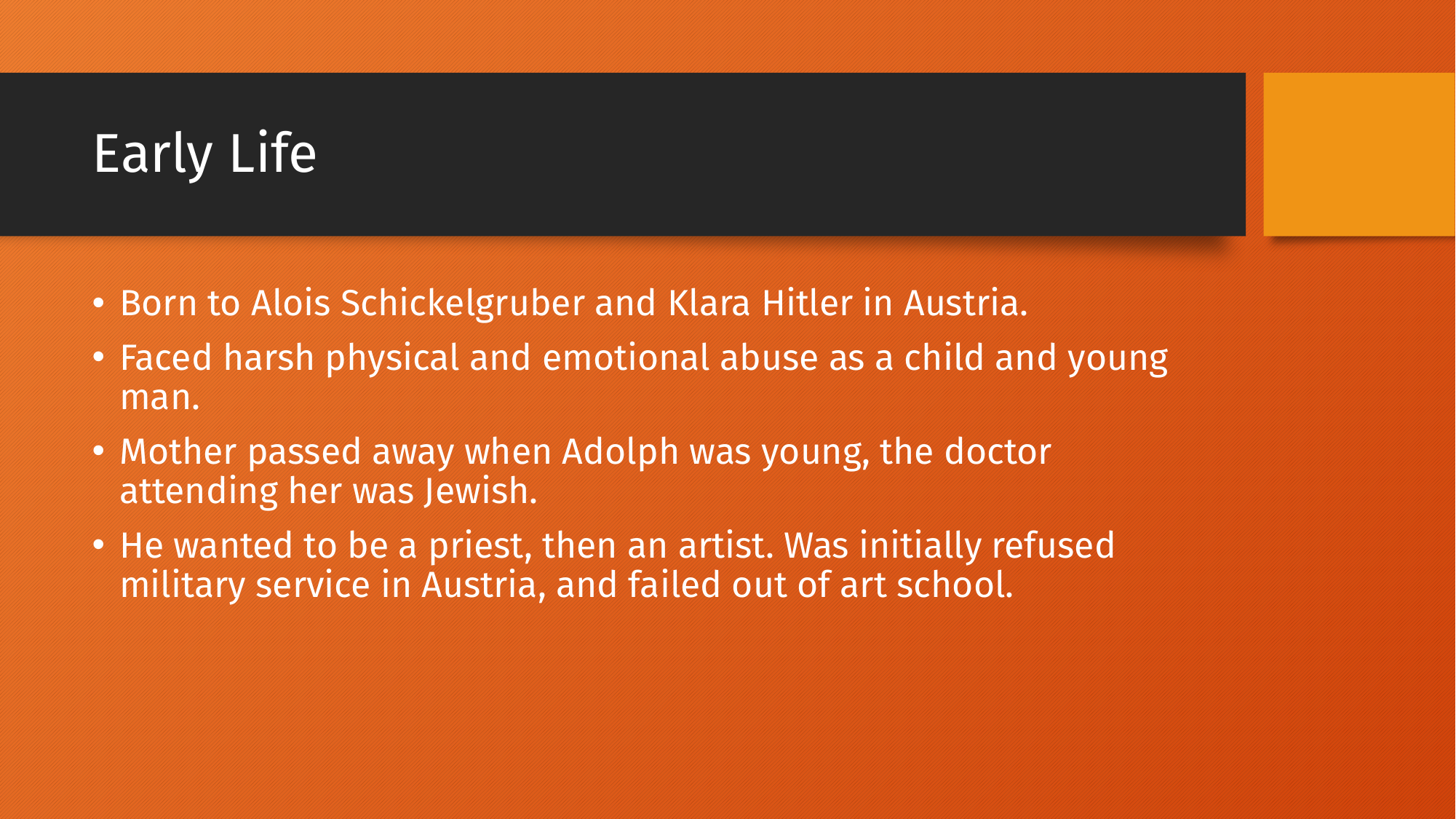

# Early Life
Born to Alois Schickelgruber and Klara Hitler in Austria.
Faced harsh physical and emotional abuse as a child and young man.
Mother passed away when Adolph was young, the doctor attending her was Jewish.
He wanted to be a priest, then an artist. Was initially refused military service in Austria, and failed out of art school.